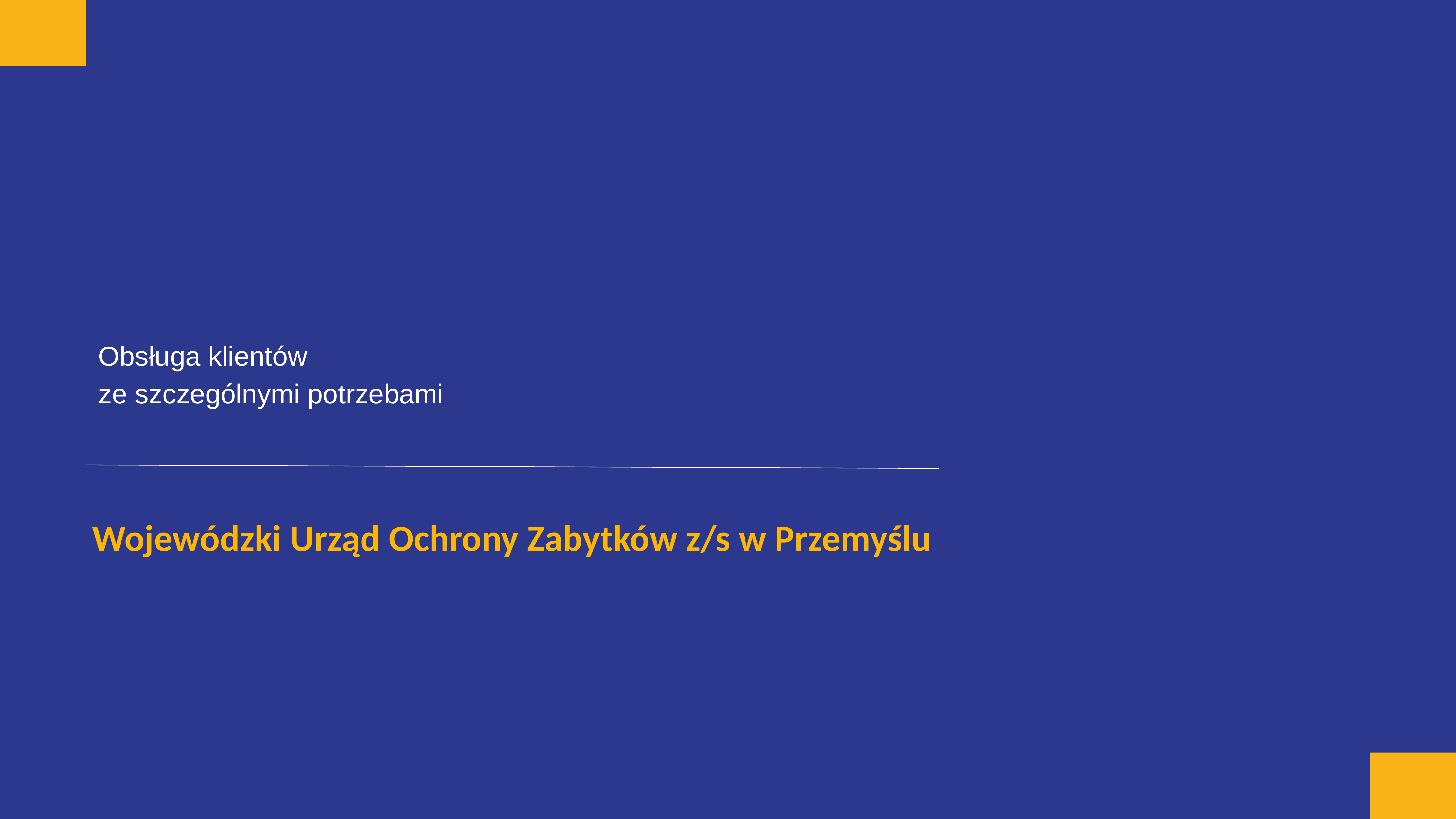

Obsługa klientów
ze szczególnymi potrzebami
Wojewódzki Urząd Ochrony Zabytków z/s w Przemyślu